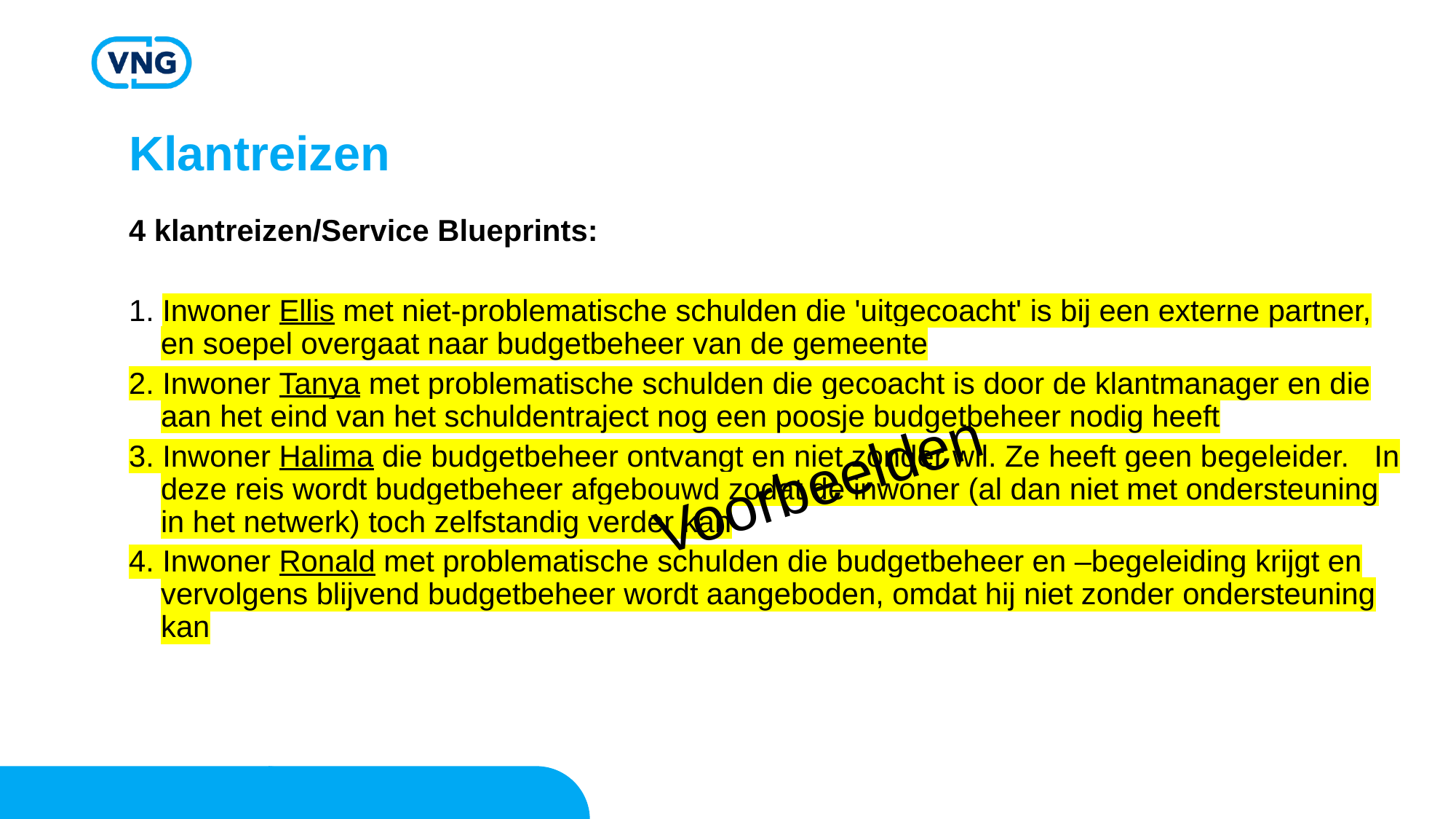

# Klantreizen
4 klantreizen/Service Blueprints:

1. Inwoner Ellis met niet-problematische schulden die 'uitgecoacht' is bij een externe partner, en soepel overgaat naar budgetbeheer van de gemeente
2. Inwoner Tanya met problematische schulden die gecoacht is door de klantmanager en die aan het eind van het schuldentraject nog een poosje budgetbeheer nodig heeft
3. Inwoner Halima die budgetbeheer ontvangt en niet zonder wil. Ze heeft geen begeleider.   In deze reis wordt budgetbeheer afgebouwd zodat de inwoner (al dan niet met ondersteuning in het netwerk) toch zelfstandig verder kan
4. Inwoner Ronald met problematische schulden die budgetbeheer en –begeleiding krijgt en vervolgens blijvend budgetbeheer wordt aangeboden, omdat hij niet zonder ondersteuning kan

Voorbeelden